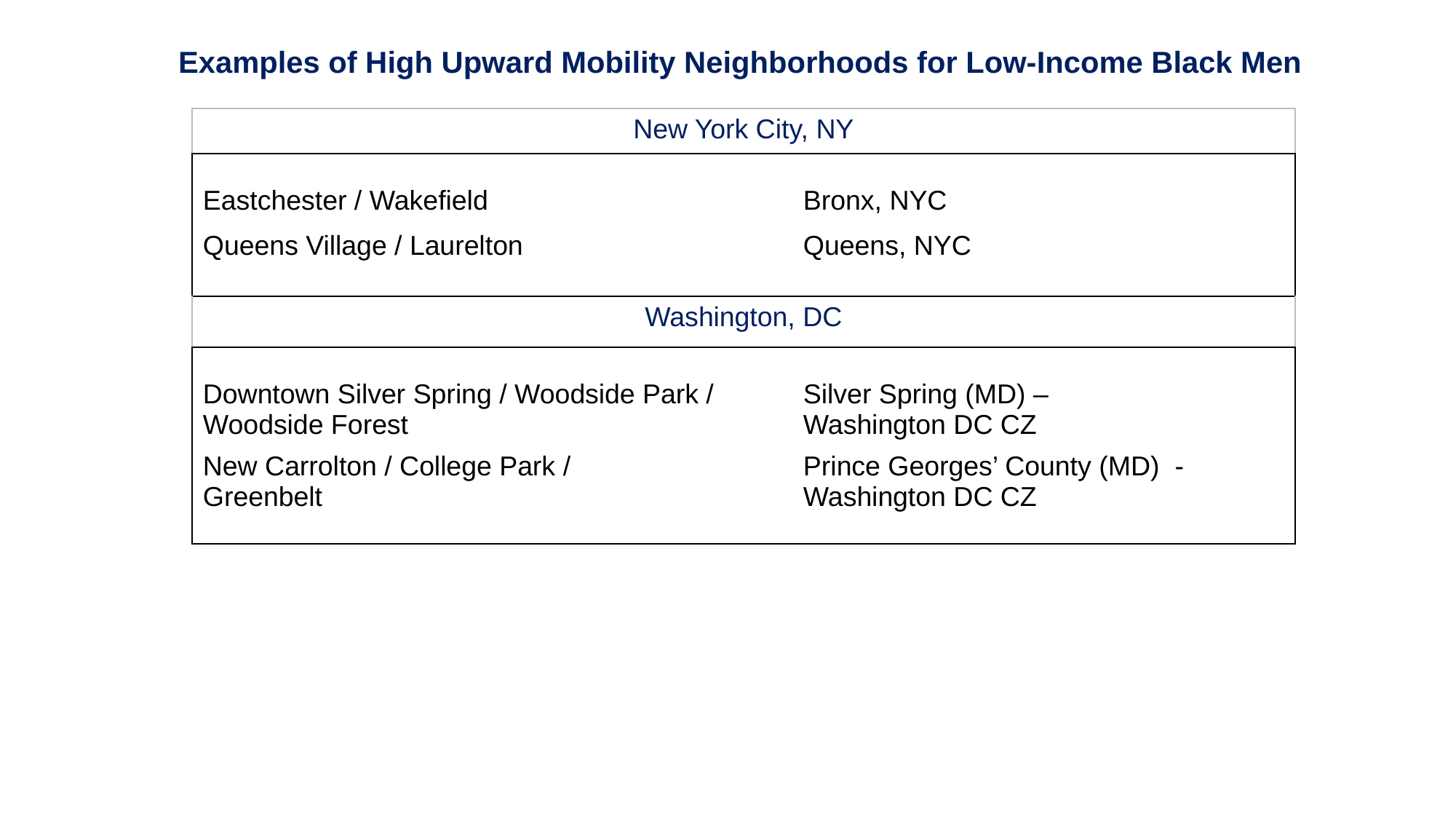

Examples of High Upward Mobility Neighborhoods for Low-Income Black Men
| New York City, NY |  |
| --- | --- |
|  |  |
| Eastchester / Wakefield | Bronx, NYC |
| Queens Village / Laurelton | Queens, NYC |
|  |  |
| Washington, DC |  |
|  |  |
| Downtown Silver Spring / Woodside Park / Woodside Forest | Silver Spring (MD) – Washington DC CZ |
| New Carrolton / College Park / Greenbelt | Prince Georges’ County (MD) - Washington DC CZ |
|  |  |